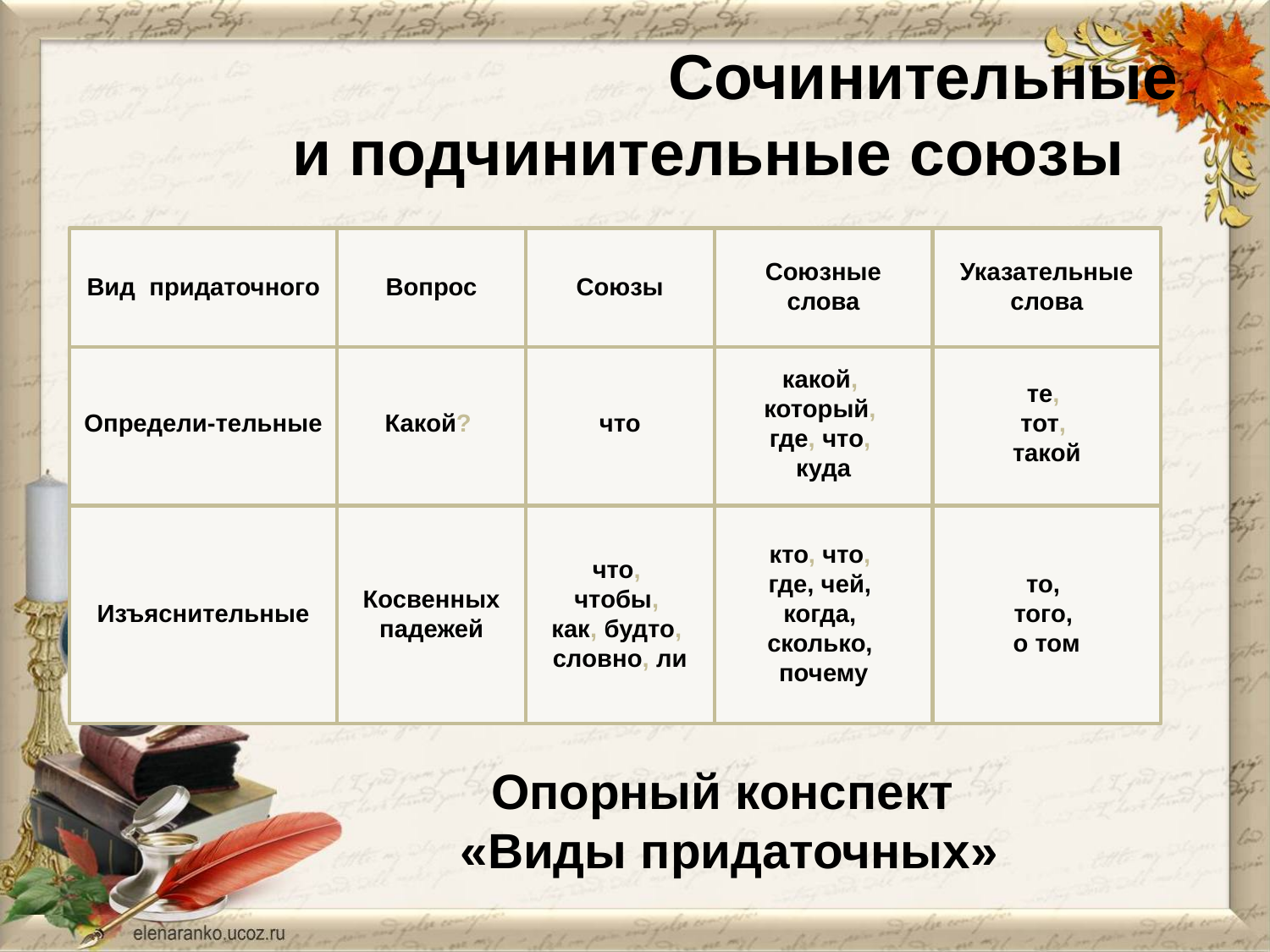

Сочинительные
 и подчинительные союзы

Вид  придаточного

Вопрос

Союзы

Союзные слова

Указательные слова

Определи-тельные

Какой?

что

какой,
который,
где, что,
куда

те,
тот,
такой

Изъяснительные

Косвенных падежей

что,
чтобы,
как, будто,
словно, ли

кто, что,
где, чей,
когда,
сколько,
почему

то,
того,
о том

Опорный конспект
«Виды придаточных»